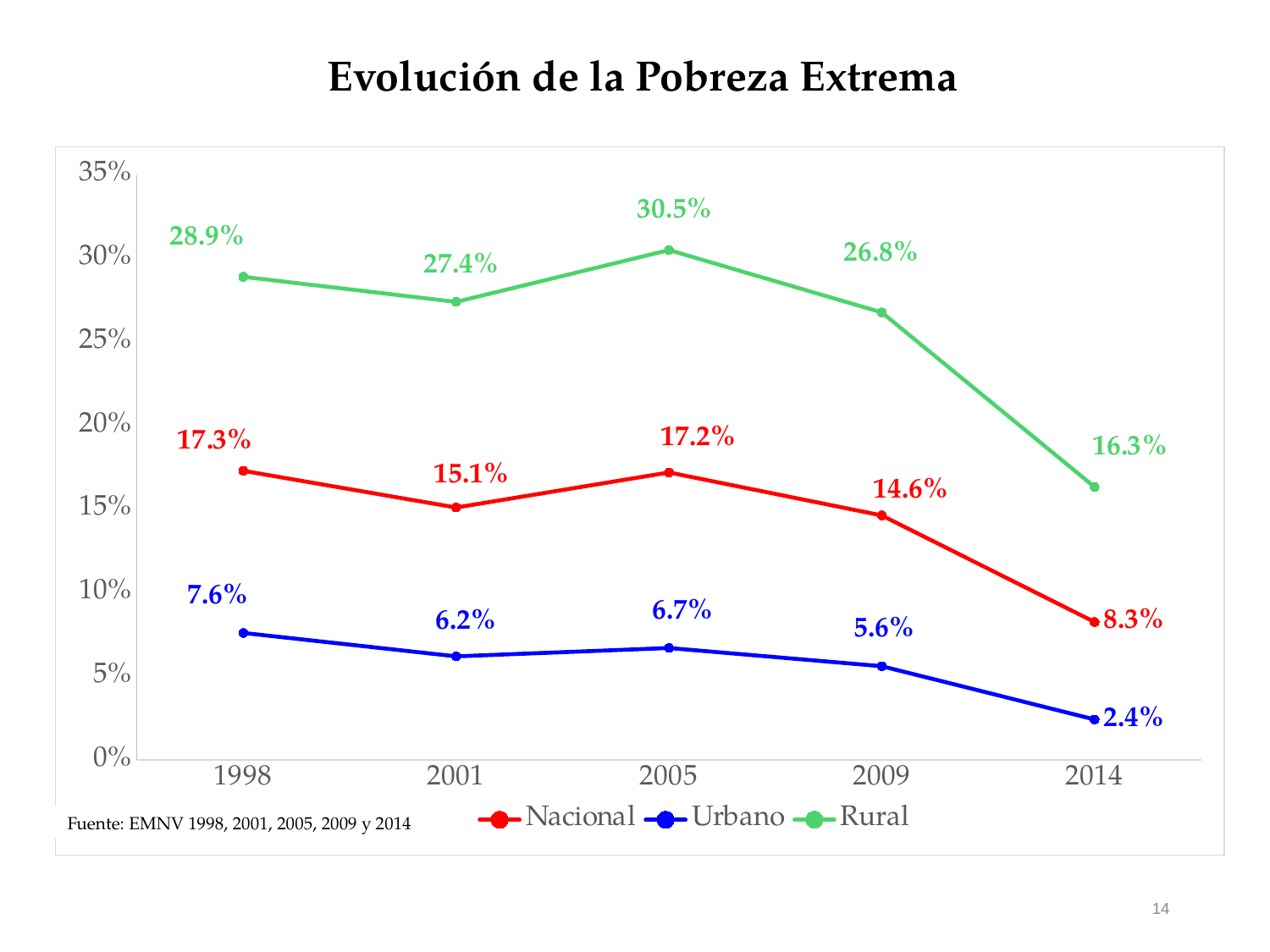

Evolución de la Pobreza Extrema

### Chart

| Category | Nacional | Urbano | Rural |
|---|---|---|---|
| 1998 | 0.173 | 0.076 | 0.289 |
| 2001 | 0.151 | 0.062 | 0.274 |
| 2005 | 0.172 | 0.067 | 0.305 |
| 2009 | 0.14628370999999998 | 0.05611338 | 0.26773425 |
| 2014 | 0.08252912999999999 | 0.02424301 | 0.16329955999999998 |
Fuente: EMNV 1998, 2001, 2005, 2009 y 2014
14